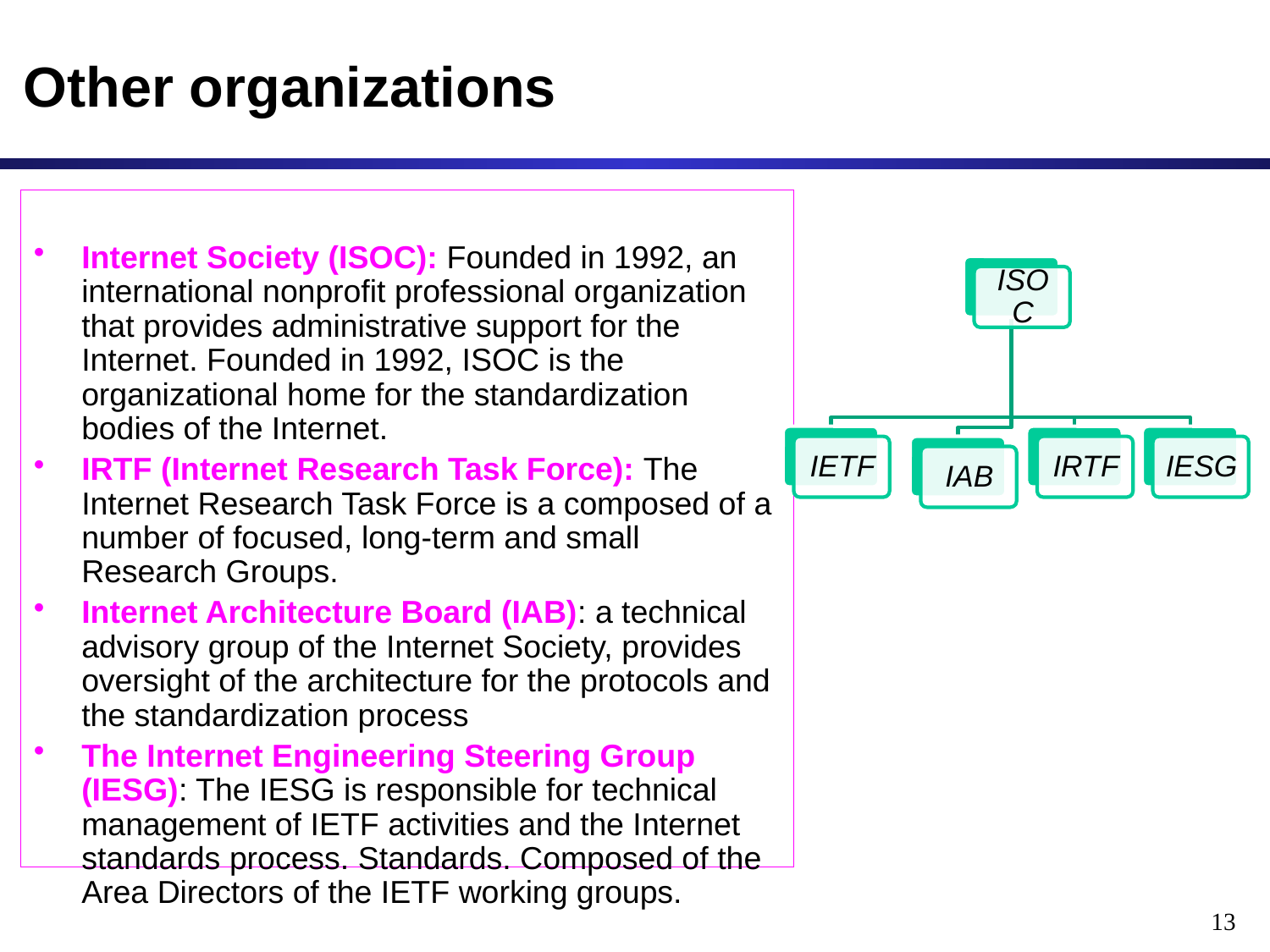

# Other organizations

Internet Society (ISOC): Founded in 1992, an international nonprofit professional organization that provides administrative support for the Internet. Founded in 1992, ISOC is the organizational home for the standardization bodies of the Internet.
IRTF (Internet Research Task Force): The Internet Research Task Force is a composed of a number of focused, long-term and small Research Groups.
Internet Architecture Board (IAB): a technical advisory group of the Internet Society, provides oversight of the architecture for the protocols and  the standardization process
The Internet Engineering Steering Group (IESG): The IESG is responsible for technical management of IETF activities and the Internet standards process. Standards. Composed of the Area Directors of the IETF working groups.
ISOC
IETF
IAB
IRTF
IESG
13